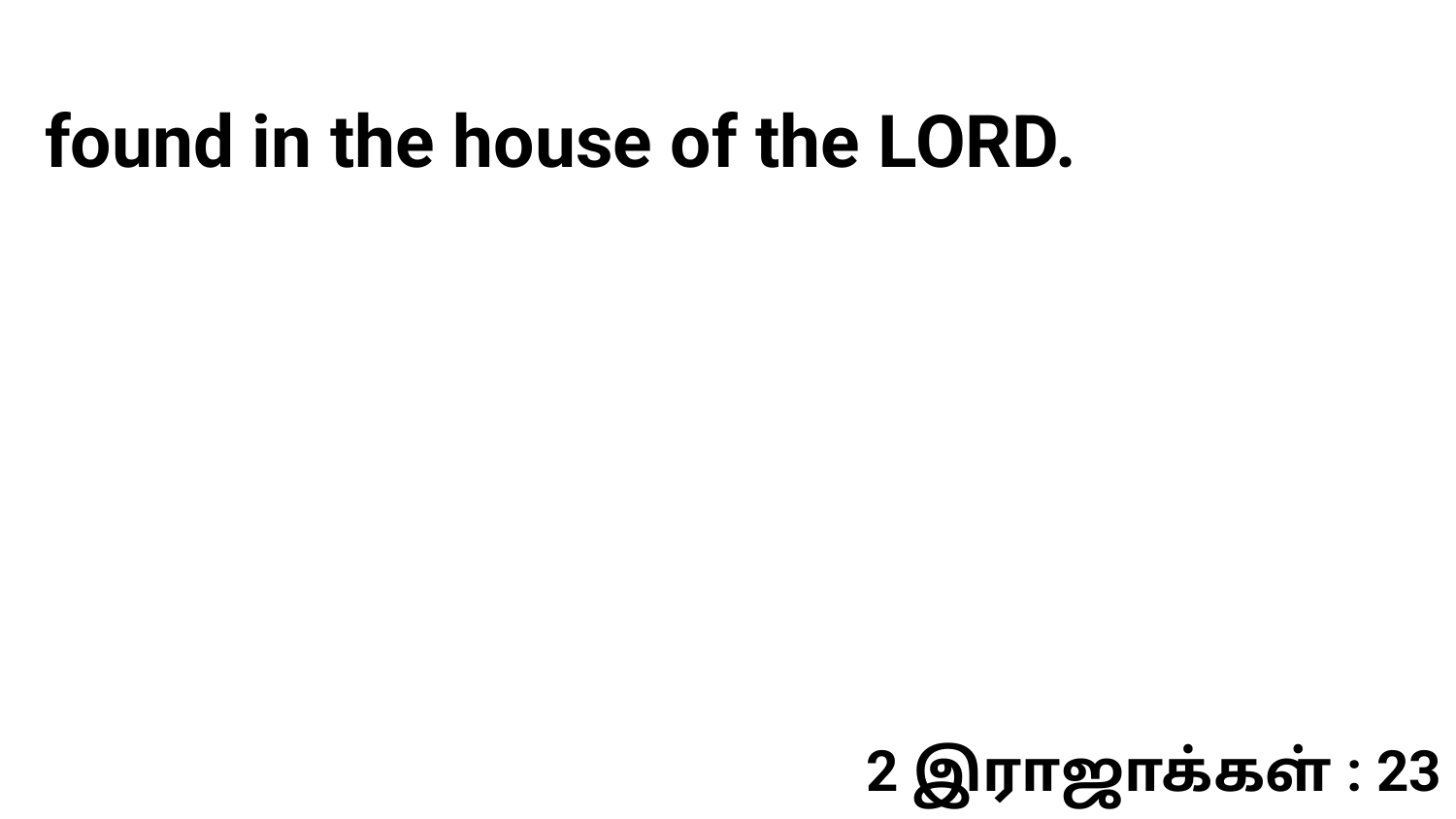

found in the house of the LORD.
2 இராஜாக்கள் : 23